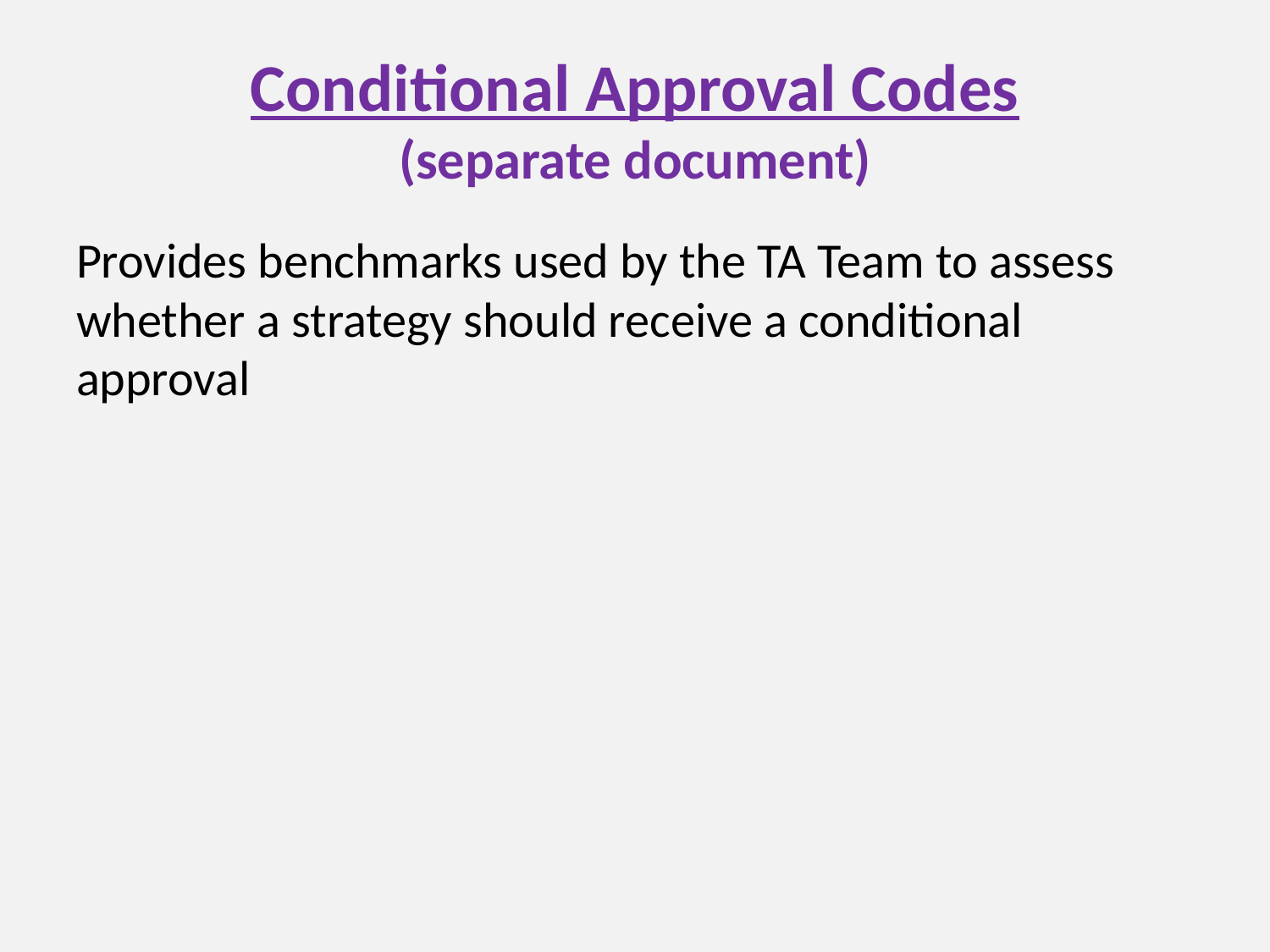

# Conditional Approval Codes (separate document)
Provides benchmarks used by the TA Team to assess whether a strategy should receive a conditional approval